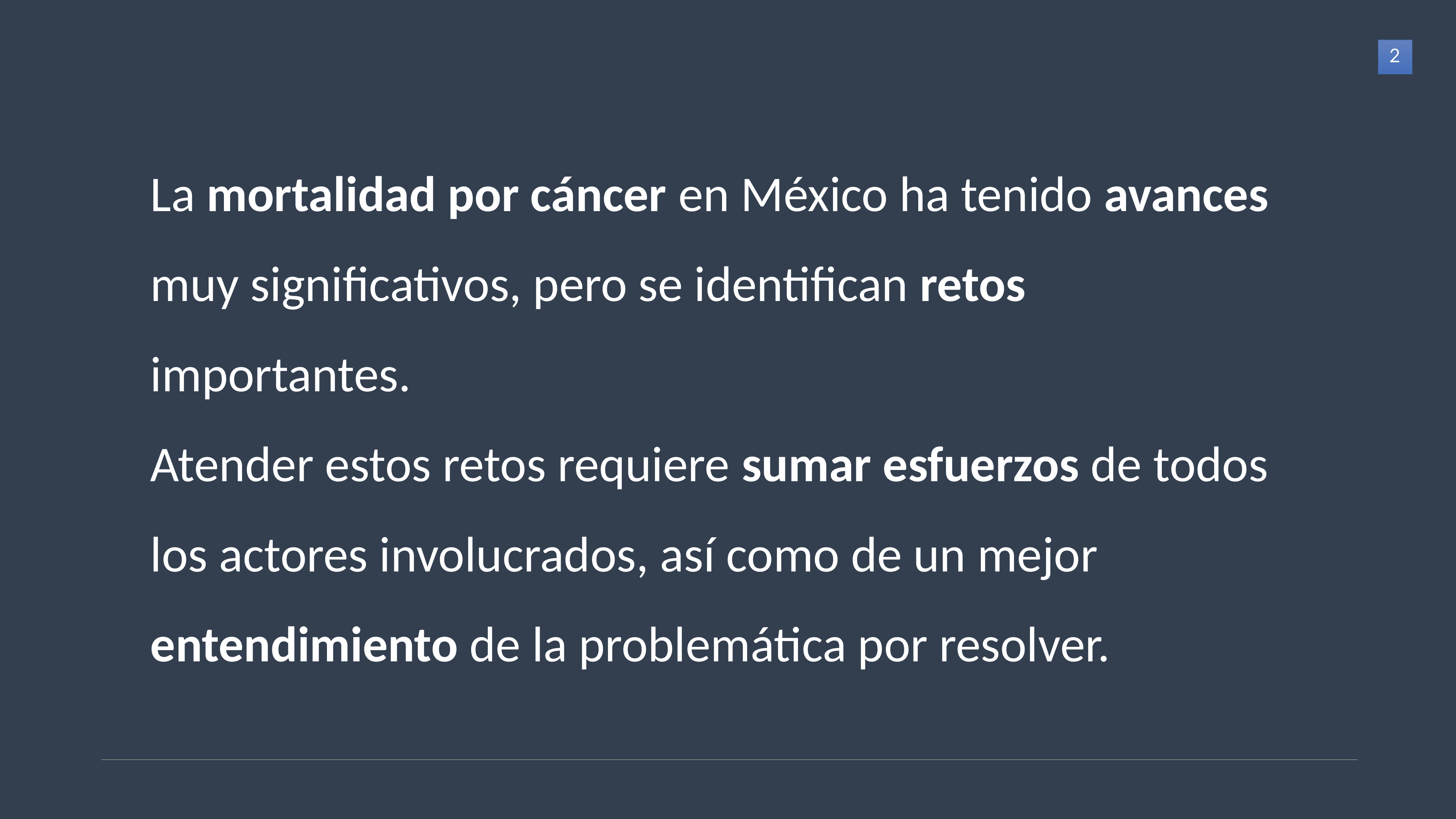

La mortalidad por cáncer en México ha tenido avances muy significativos, pero se identifican retos importantes.
Atender estos retos requiere sumar esfuerzos de todos los actores involucrados, así como de un mejor entendimiento de la problemática por resolver.